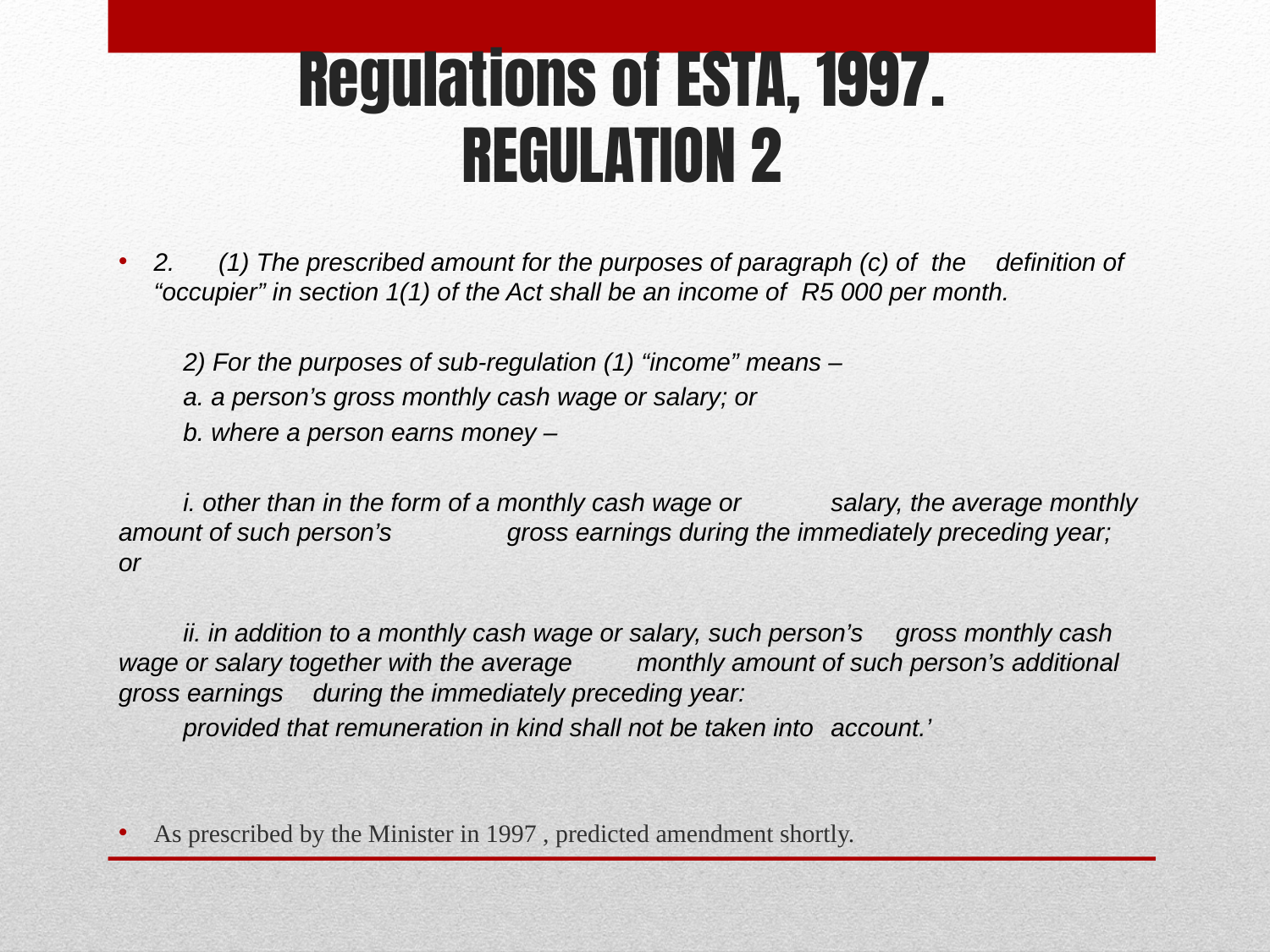

# Regulations of ESTA, 1997. REGULATION 2

2.	(1) The prescribed amount for the purposes of paragraph (c) of 	the 	definition of “occupier” in section 1(1) of the Act shall be an income of 	R5 000 per month.

	2) For the purposes of sub-regulation (1) “income” means –
	a. a person’s gross monthly cash wage or salary; or
	b. where a person earns money –

		i. other than in the form of a monthly cash wage or 				salary, the average monthly amount of such person’s 				gross earnings during the immediately preceding year; or

		ii. in addition to a monthly cash wage or salary, such person’s 			gross monthly cash wage or salary together with the average 			monthly amount of such person’s additional gross earnings 			during the immediately preceding year:
		provided that remuneration in kind shall not be taken into 			account.’

As prescribed by the Minister in 1997 , predicted amendment shortly.